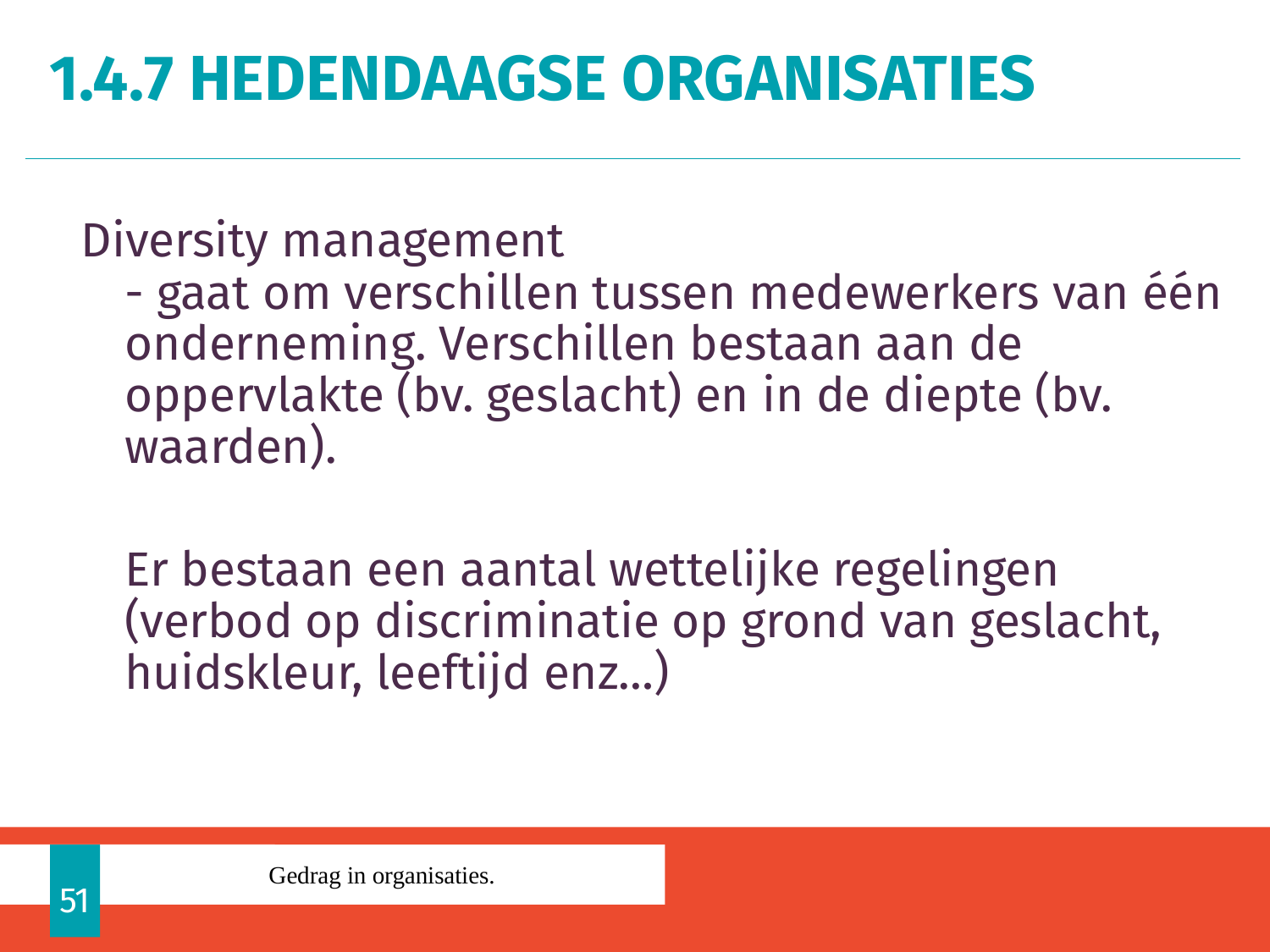

# 1.4.7 Hedendaagse organisaties

Diversity management
- gaat om verschillen tussen medewerkers van één onderneming. Verschillen bestaan aan de oppervlakte (bv. geslacht) en in de diepte (bv. waarden).
	Er bestaan een aantal wettelijke regelingen (verbod op discriminatie op grond van geslacht, huidskleur, leeftijd enz…)

51
Gedrag in organisaties.